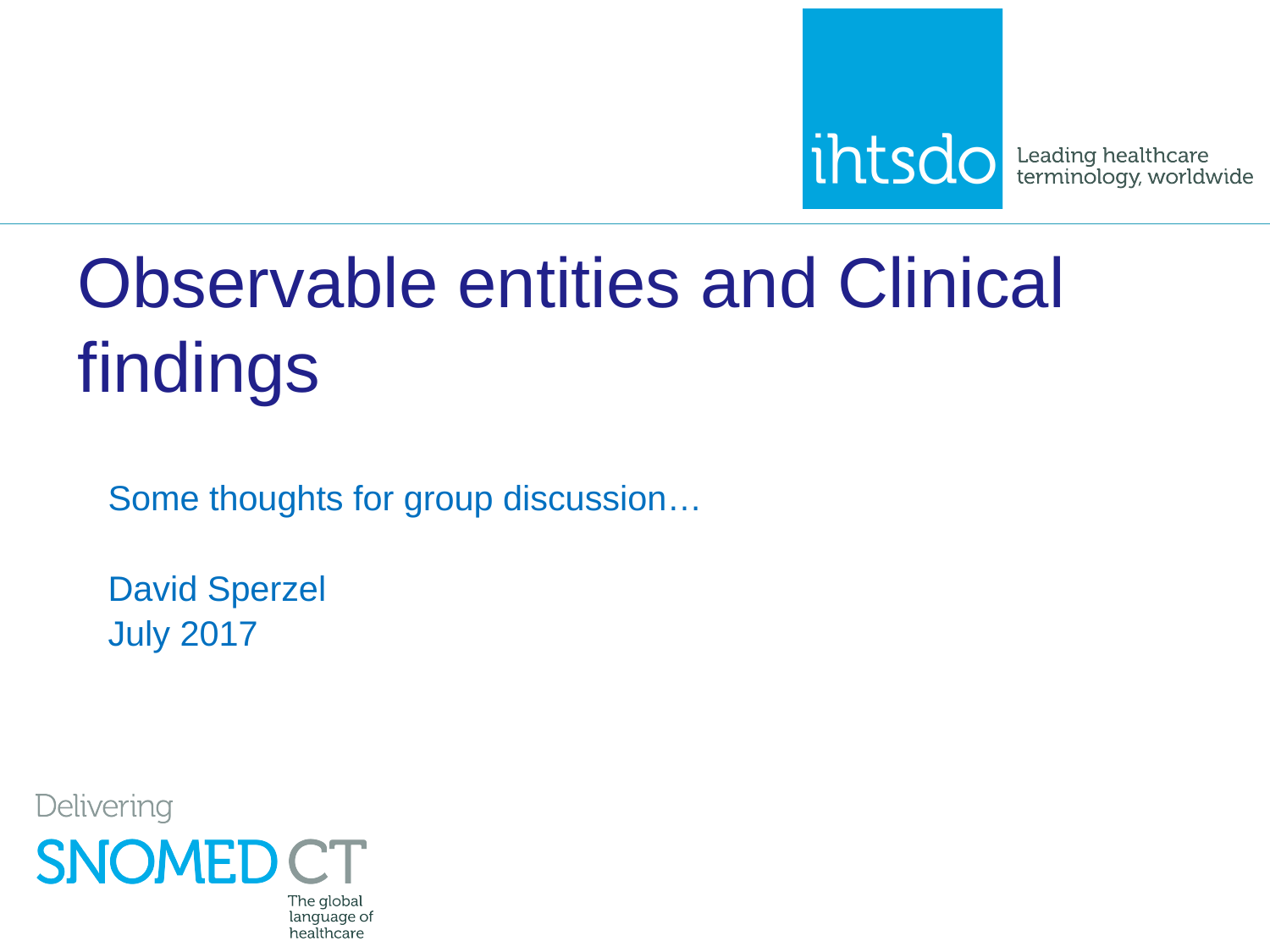

# Observable entities and Clinical findings
Some thoughts for group discussion…

David Sperzel
July 2017